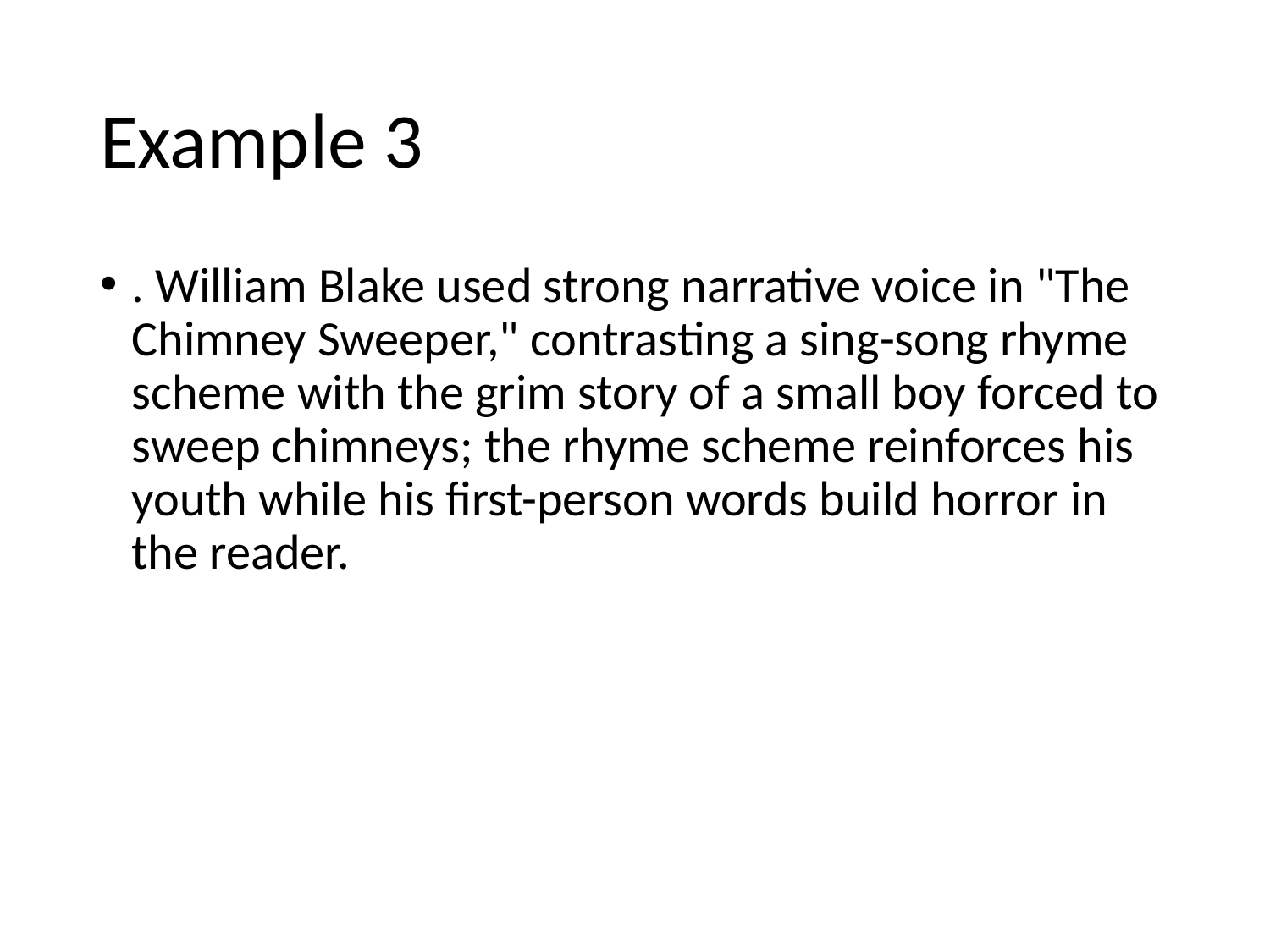

# Example 3
. William Blake used strong narrative voice in "The Chimney Sweeper," contrasting a sing-song rhyme scheme with the grim story of a small boy forced to sweep chimneys; the rhyme scheme reinforces his youth while his first-person words build horror in the reader.